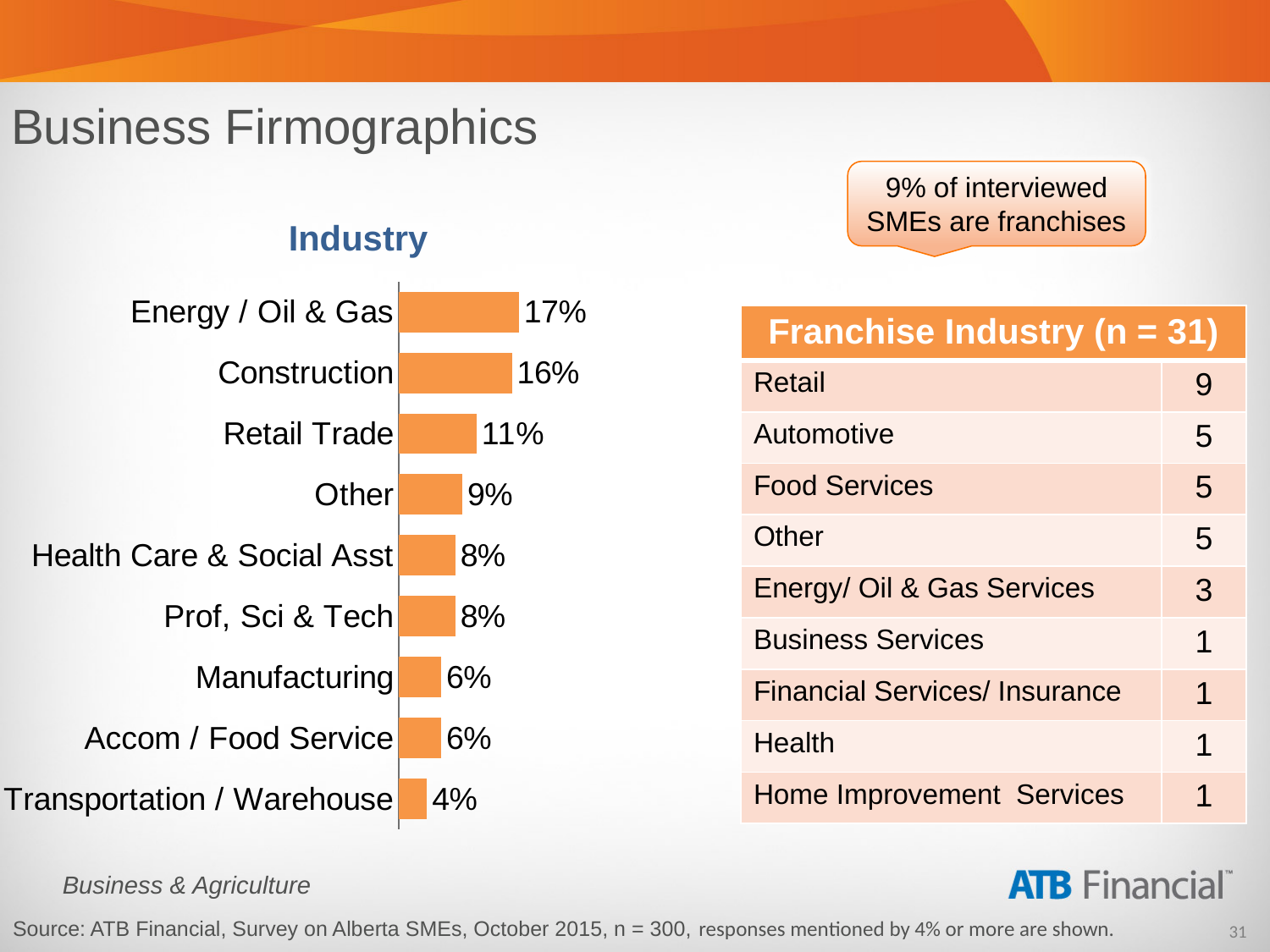

Business Firmographics
9% of interviewed SMEs are franchises
Industry

### Chart

| Category | Total |
|---|---|
| Energy / Oil & Gas | 0.17 |
| Construction | 0.16 |
| Retail Trade | 0.11 |
| Other | 0.09 |
| Health Care & Social Asst | 0.08 |
| Prof, Sci & Tech | 0.08 |
| Manufacturing | 0.06 |
| Accom / Food Service | 0.06 |
| Transportation / Warehouse | 0.04 |
| Franchise Industry (n = 31) |  |
| --- | --- |
| Retail | 9 |
| Automotive | 5 |
| Food Services | 5 |
| Other | 5 |
| Energy/ Oil & Gas Services | 3 |
| Business Services | 1 |
| Financial Services/ Insurance | 1 |
| Health | 1 |
| Home Improvement Services | 1 |
Source: ATB Financial, Survey on Alberta SMEs, October 2015, n = 300, responses mentioned by 4% or more are shown.
.